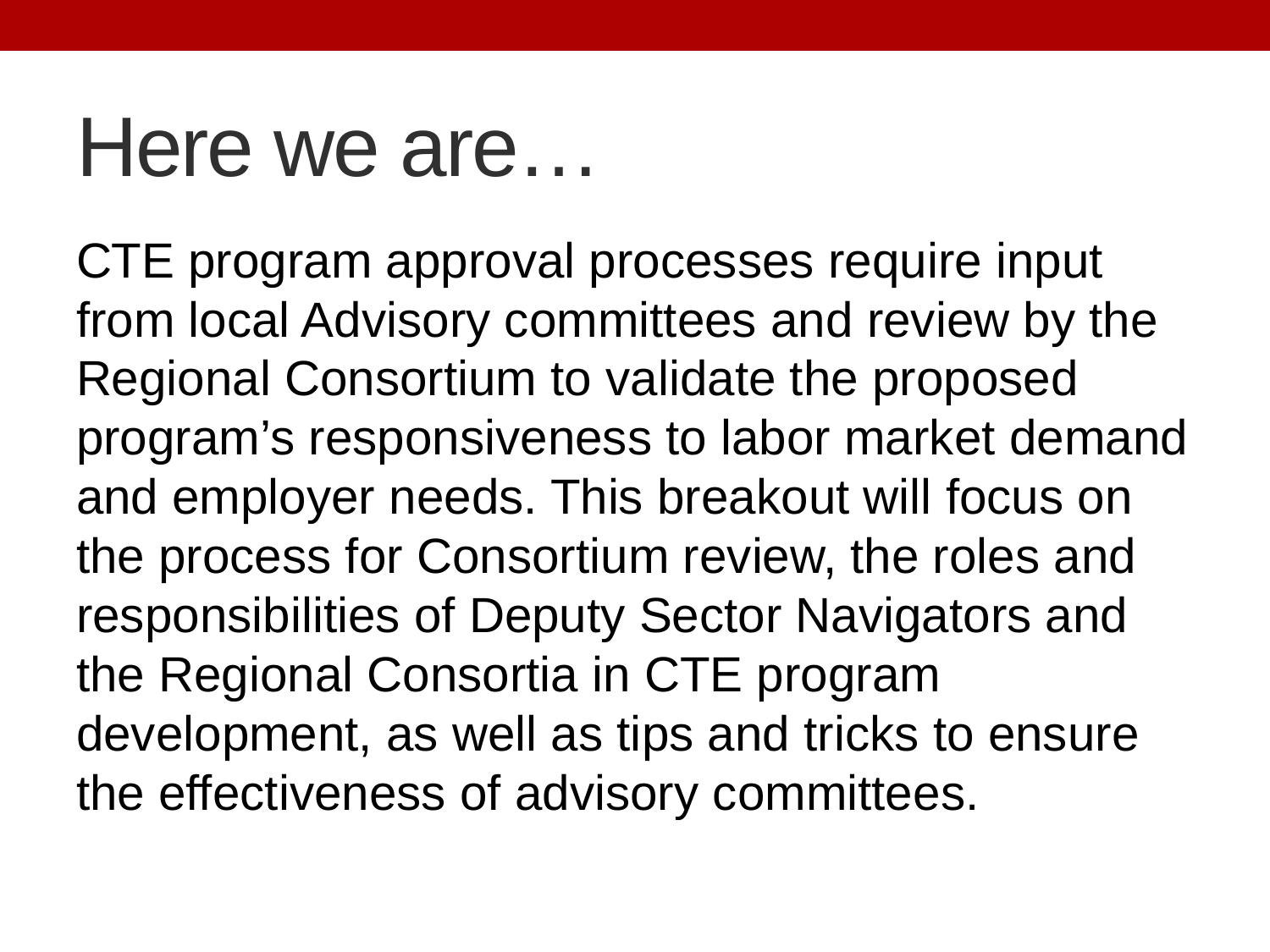

# Here we are…
CTE program approval processes require input from local Advisory committees and review by the Regional Consortium to validate the proposed program’s responsiveness to labor market demand and employer needs. This breakout will focus on the process for Consortium review, the roles and responsibilities of Deputy Sector Navigators and the Regional Consortia in CTE program development, as well as tips and tricks to ensure the effectiveness of advisory committees.